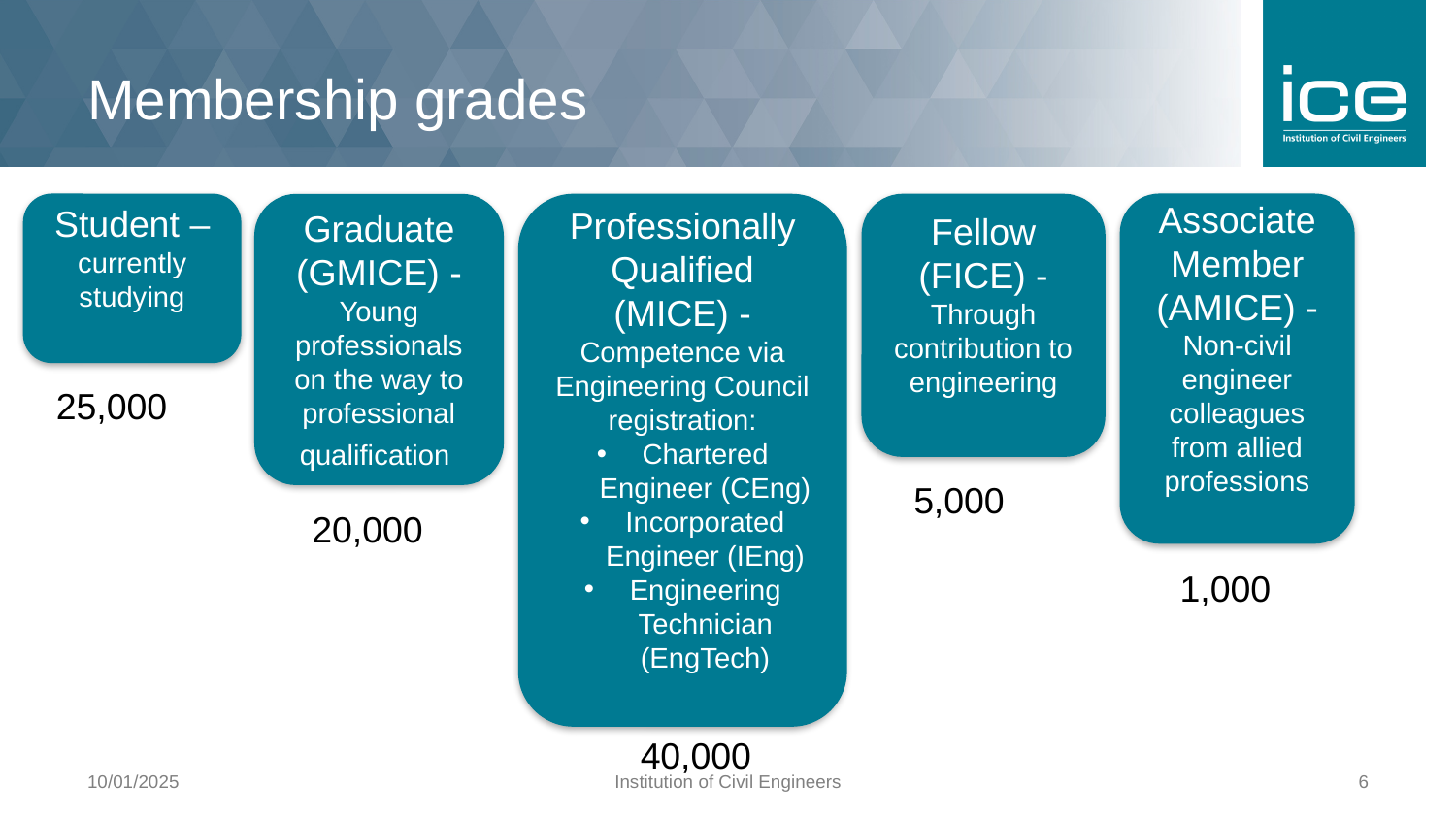

# Membership grades
Student – currently studying

Associate Member (AMICE) - Non-civil engineer colleagues from allied professions

Graduate (GMICE) - Young professionals on the way to professional qualification
Professionally Qualified (MICE) - Competence via Engineering Council registration:
Chartered Engineer (CEng)
Incorporated Engineer (IEng)
Engineering Technician (EngTech)

Fellow (FICE) - Through contribution to engineering

25,000

5,000
20,000
1,000
40,000
10/01/2025
Institution of Civil Engineers
6